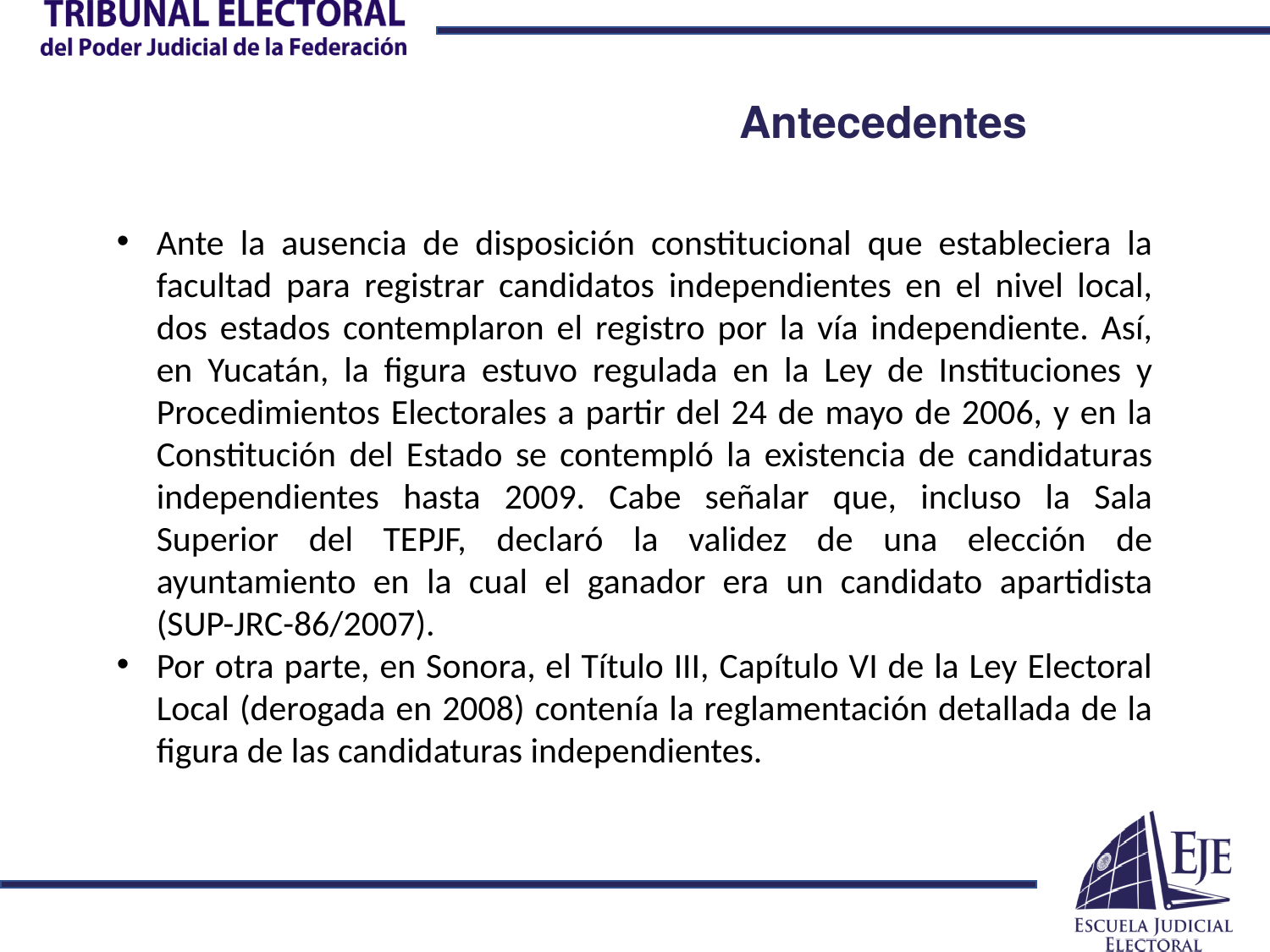

Antecedentes
Ante la ausencia de disposición constitucional que estableciera la facultad para registrar candidatos independientes en el nivel local, dos estados contemplaron el registro por la vía independiente. Así, en Yucatán, la figura estuvo regulada en la Ley de Instituciones y Procedimientos Electorales a partir del 24 de mayo de 2006, y en la Constitución del Estado se contempló la existencia de candidaturas independientes hasta 2009. Cabe señalar que, incluso la Sala Superior del TEPJF, declaró la validez de una elección de ayuntamiento en la cual el ganador era un candidato apartidista (SUP-JRC-86/2007).
Por otra parte, en Sonora, el Título III, Capítulo VI de la Ley Electoral Local (derogada en 2008) contenía la reglamentación detallada de la figura de las candidaturas independientes.